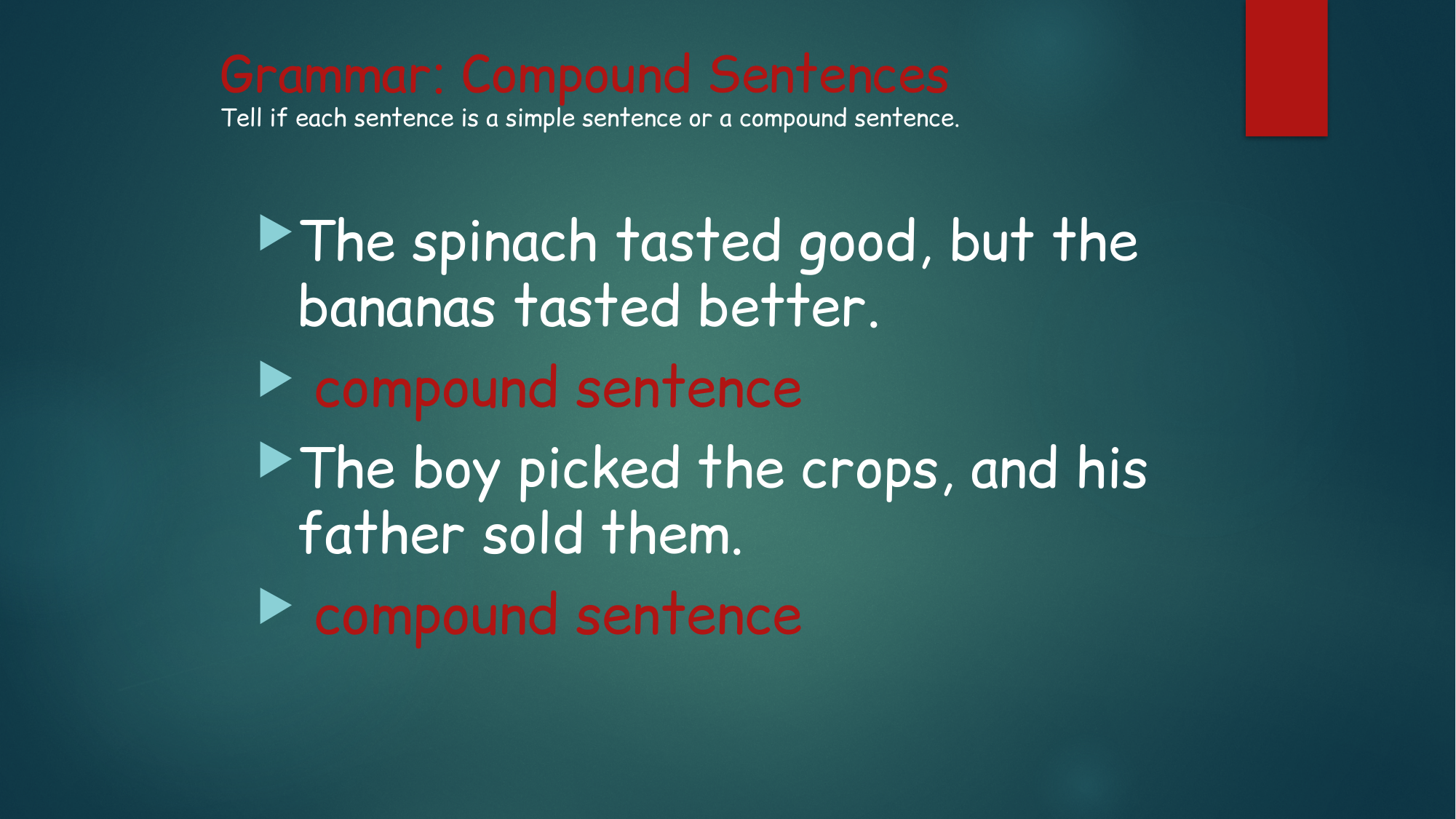

# Grammar: Compound Sentences Tell if each sentence is a simple sentence or a compound sentence.
The spinach tasted good, but the  bananas tasted better.
 compound sentence
The boy picked the crops, and his father sold them.
 compound sentence